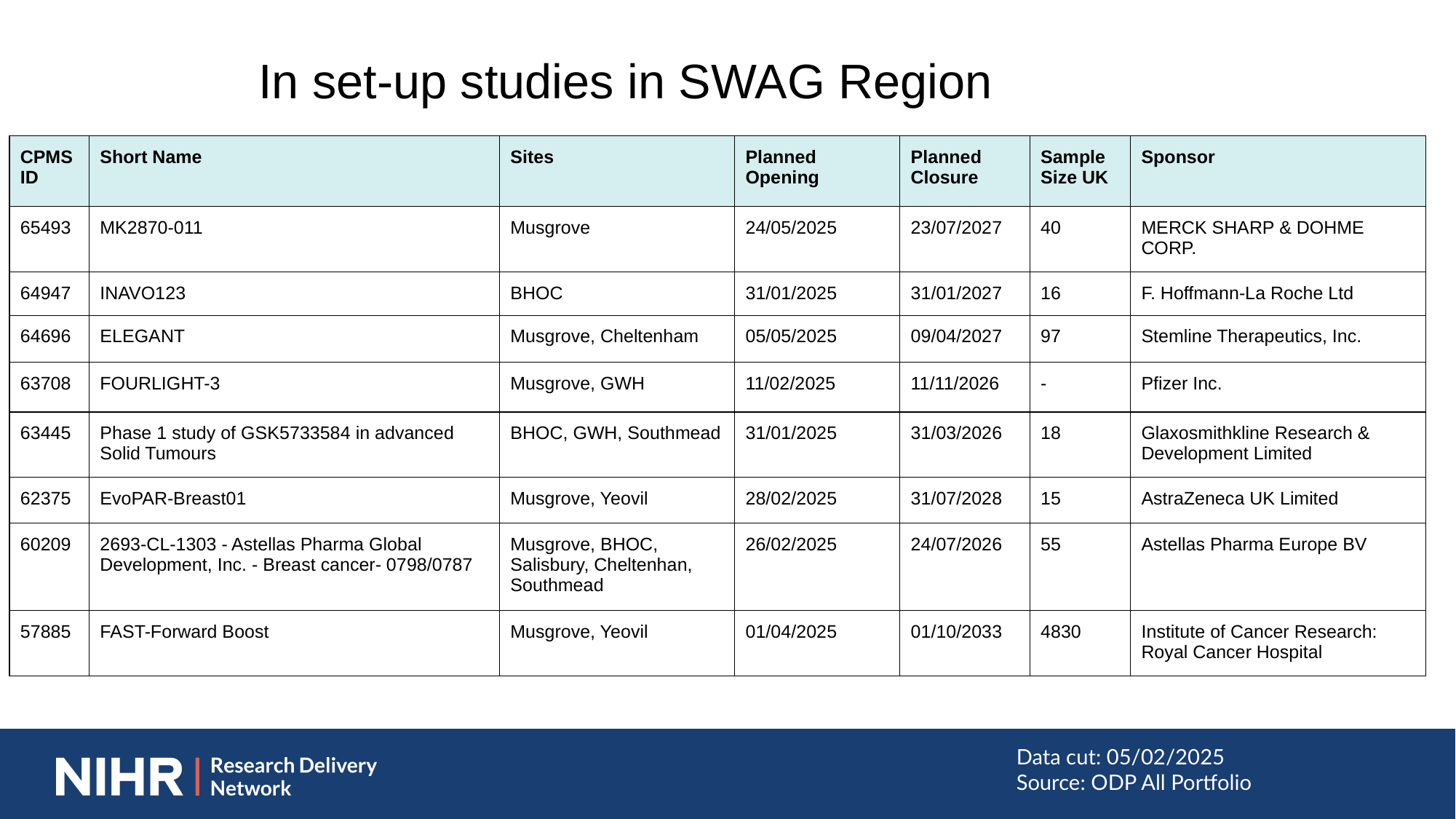

In set-up studies in SWAG Region
| CPMS ID | Short Name | Sites | Planned Opening | Planned Closure | Sample Size UK | Sponsor |
| --- | --- | --- | --- | --- | --- | --- |
| 65493 | MK2870-011 | Musgrove | 24/05/2025 | 23/07/2027 | 40 | MERCK SHARP & DOHME CORP. |
| 64947 | INAVO123 | BHOC | 31/01/2025 | 31/01/2027 | 16 | F. Hoffmann-La Roche Ltd |
| 64696 | ELEGANT | Musgrove, Cheltenham | 05/05/2025 | 09/04/2027 | 97 | Stemline Therapeutics, Inc. |
| 63708 | FOURLIGHT-3 | Musgrove, GWH | 11/02/2025 | 11/11/2026 | - | Pfizer Inc. |
| 63445 | Phase 1 study of GSK5733584 in advanced Solid Tumours | BHOC, GWH, Southmead | 31/01/2025 | 31/03/2026 | 18 | Glaxosmithkline Research & Development Limited |
| 62375 | EvoPAR-Breast01 | Musgrove, Yeovil | 28/02/2025 | 31/07/2028 | 15 | AstraZeneca UK Limited |
| 60209 | 2693-CL-1303 - Astellas Pharma Global Development, Inc. - Breast cancer- 0798/0787 | Musgrove, BHOC, Salisbury, Cheltenhan, Southmead | 26/02/2025 | 24/07/2026 | 55 | Astellas Pharma Europe BV |
| 57885 | FAST-Forward Boost | Musgrove, Yeovil | 01/04/2025 | 01/10/2033 | 4830 | Institute of Cancer Research: Royal Cancer Hospital |
Data cut: 05/02/2025
Source: ODP All Portfolio